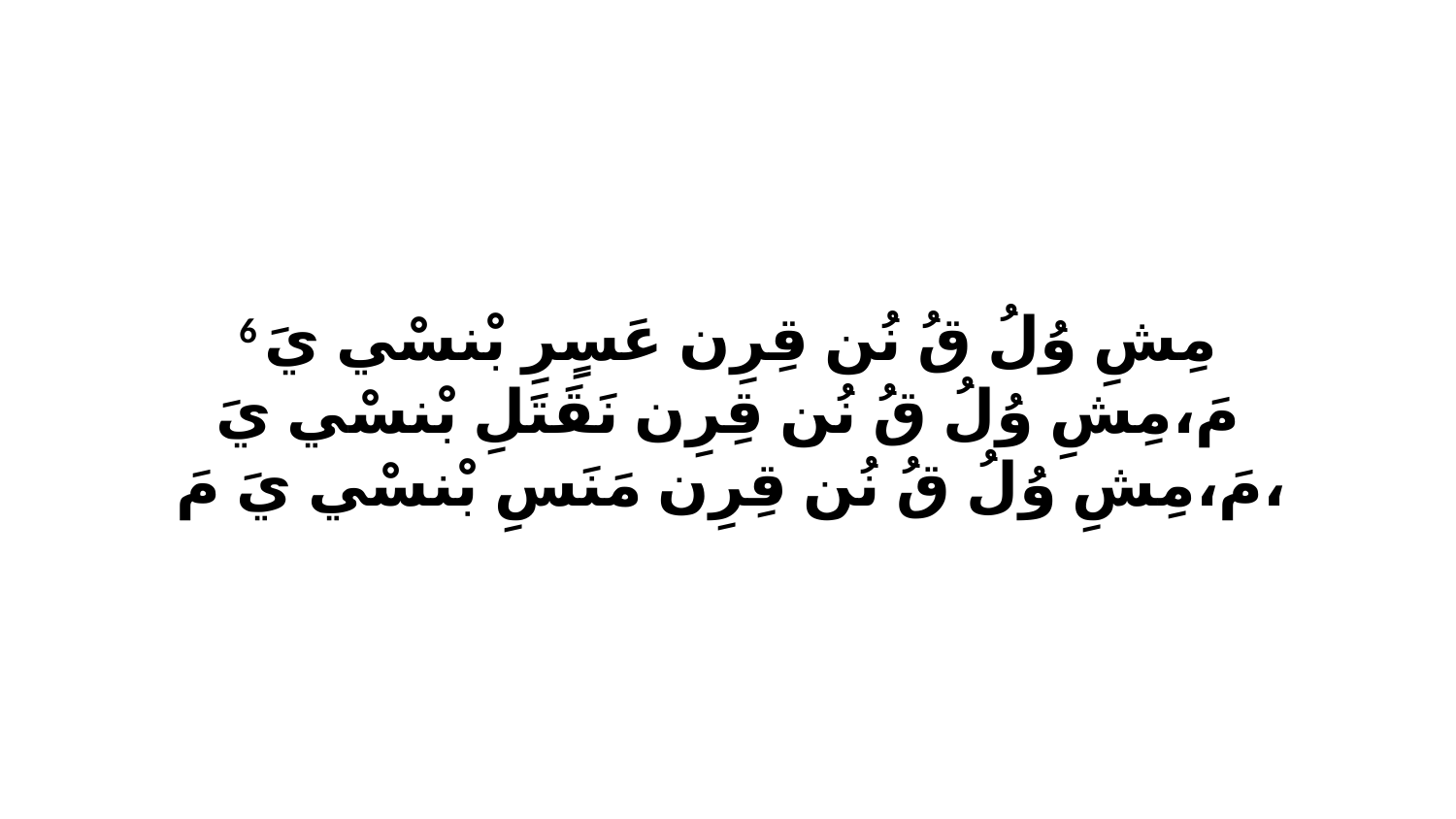

6 مِشِ وُلُ قُ نُن قِرِن عَسٍرِ بْنسْي يَ مَ،مِشِ وُلُ قُ نُن قِرِن نَقَتَلِ بْنسْي يَ مَ،مِشِ وُلُ قُ نُن قِرِن مَنَسِ بْنسْي يَ مَ،